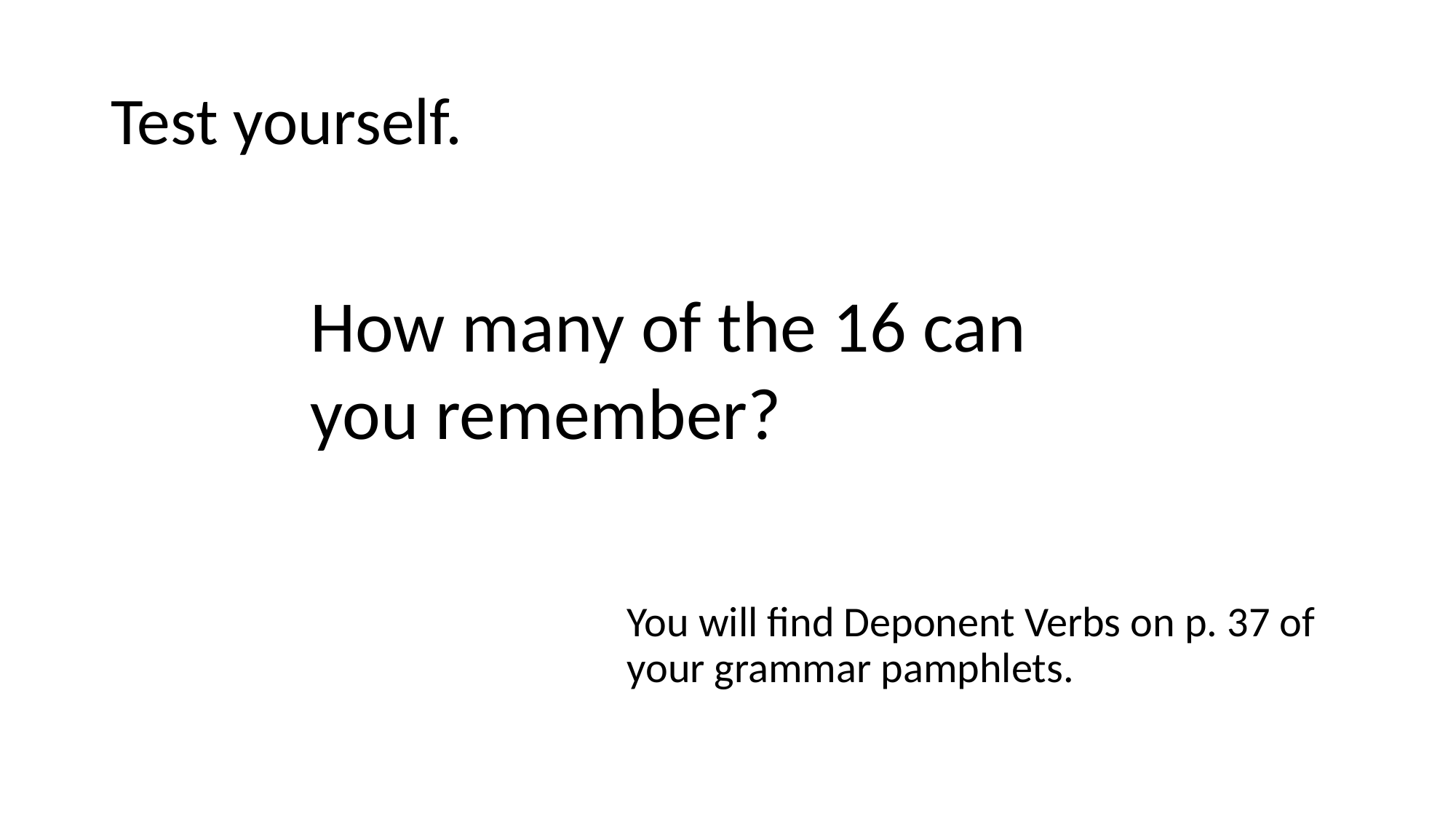

# Test yourself.
How many of the 16 can you remember?
You will find Deponent Verbs on p. 37 of your grammar pamphlets.